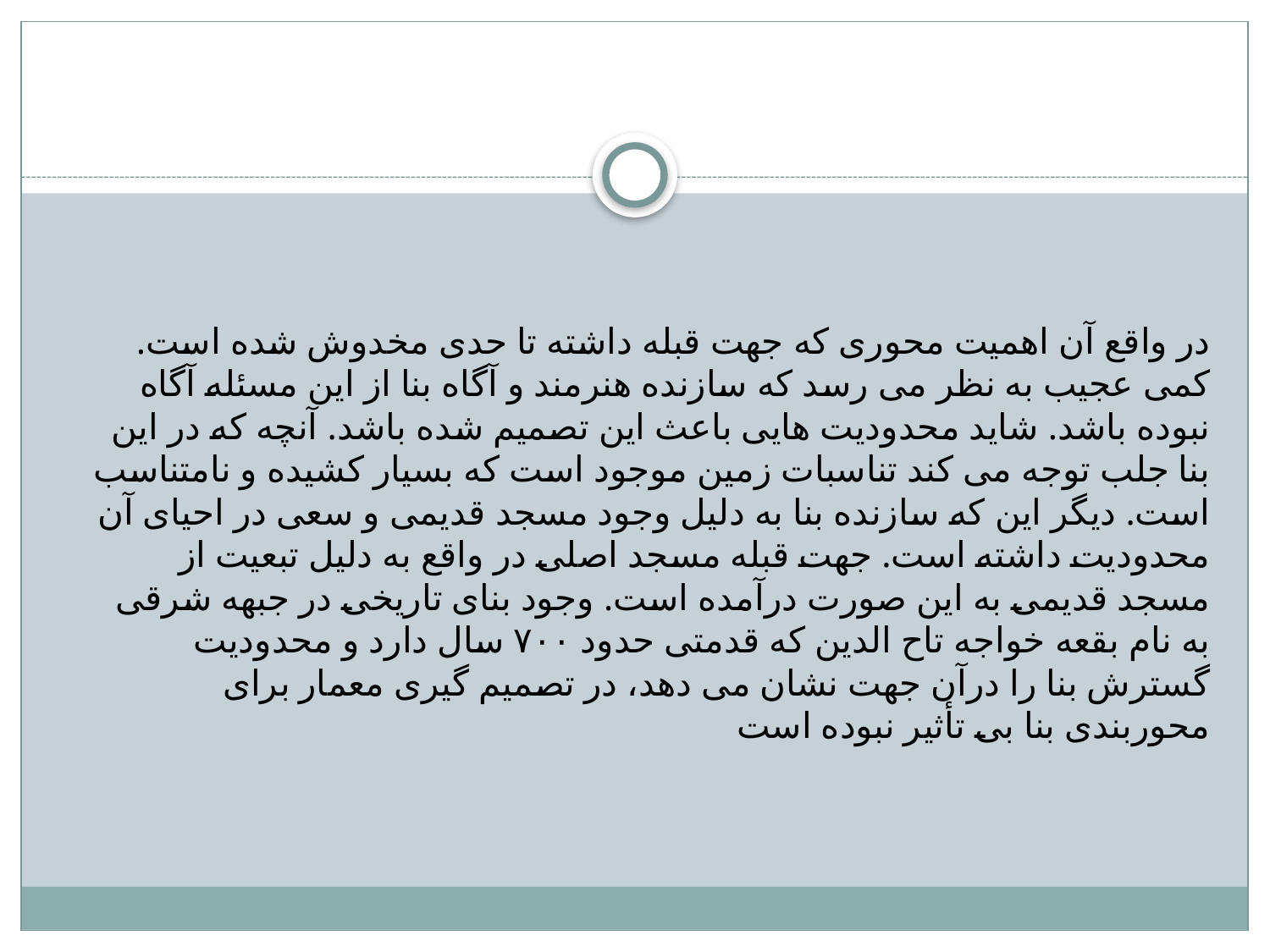

#

 در واقع آن اهمیت محوری که جهت قبله داشته تا حدی مخدوش شده است. کمی عجیب به نظر می رسد که سازنده هنرمند و آگاه بنا از این مسئله آگاه نبوده باشد. شاید محدودیت هایی باعث این تصمیم شده باشد. آنچه که در این بنا جلب توجه می کند تناسبات زمین موجود است که بسیار کشیده و نامتناسب است. دیگر این که سازنده بنا به دلیل وجود مسجد قدیمی و سعی در احیای آن محدودیت داشته است. جهت قبله مسجد اصلی در واقع به دلیل تبعیت از مسجد قدیمی به این صورت درآمده است. وجود بنای تاریخی در جبهه شرقی به نام بقعه خواجه تاح الدین که قدمتی حدود ۷۰۰ سال دارد و محدودیت گسترش بنا را درآن جهت نشان می دهد، در تصمیم گیری معمار برای محوربندی بنا بی تأثیر نبوده است